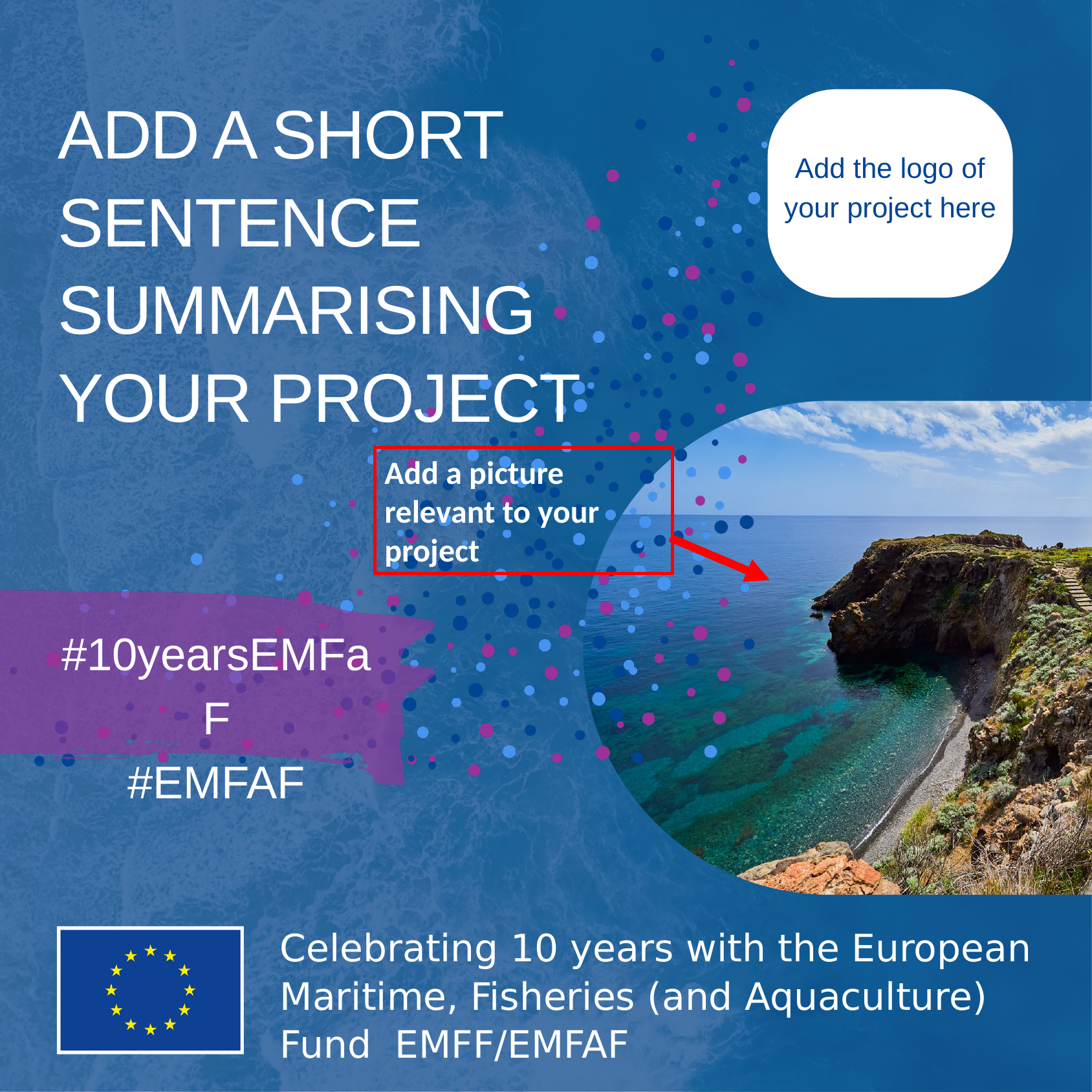

ADD A SHORT SENTENCE SUMMARISING YOUR PROJECT

Add the logo of your project here

Add a picture relevant to your project

#10yearsEMFaF
#EMFAF

Celebrating 10 years with the European Maritime, Fisheries (and Aquaculture) Fund  EMFF/EMFAF